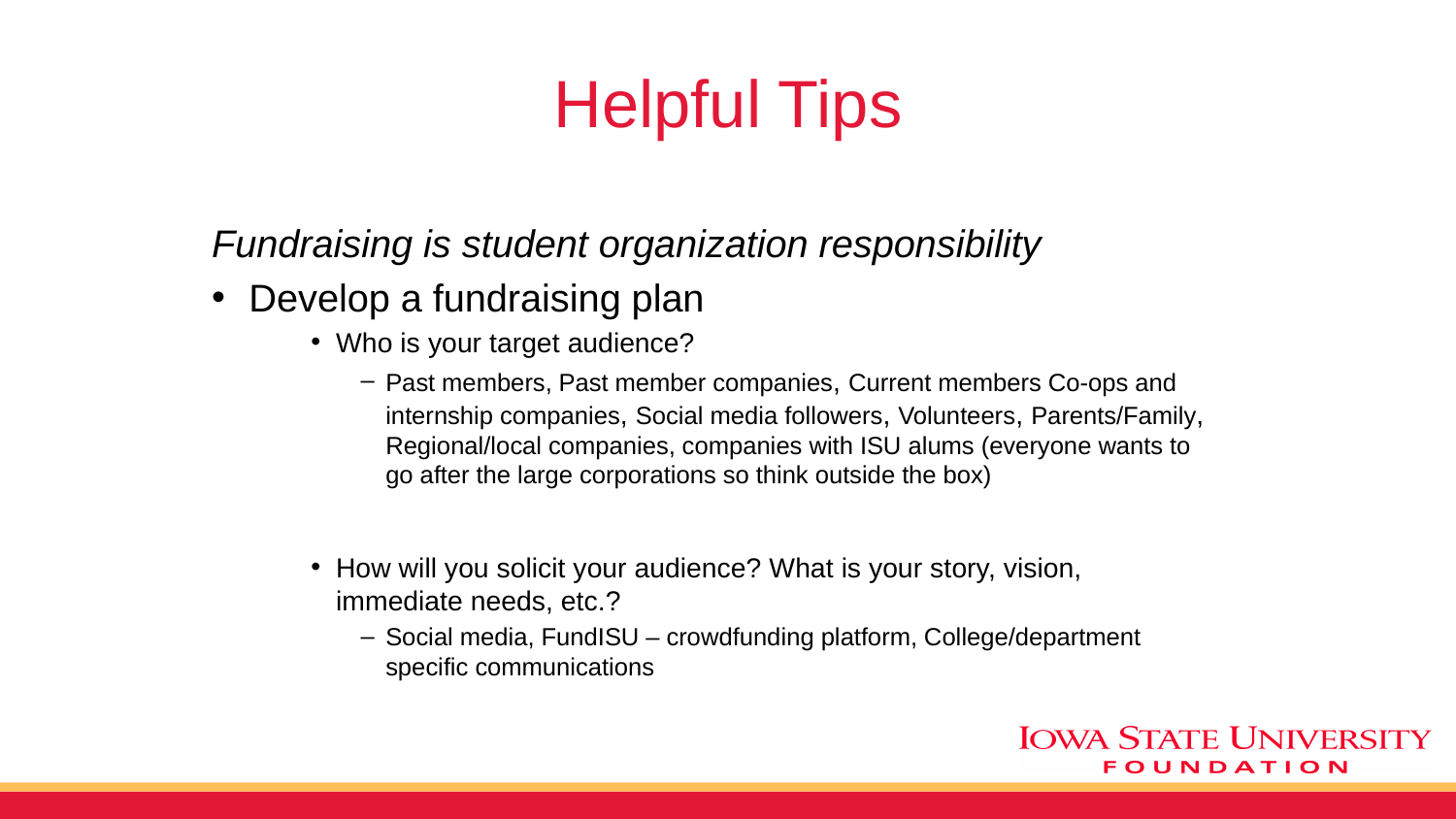

# Helpful Tips
Fundraising is student organization responsibility
Develop a fundraising plan
Who is your target audience?
Past members, Past member companies, Current members Co-ops and internship companies, Social media followers, Volunteers, Parents/Family, Regional/local companies, companies with ISU alums (everyone wants to go after the large corporations so think outside the box)

How will you solicit your audience? What is your story, vision, immediate needs, etc.?
Social media, FundISU – crowdfunding platform, College/department specific communications